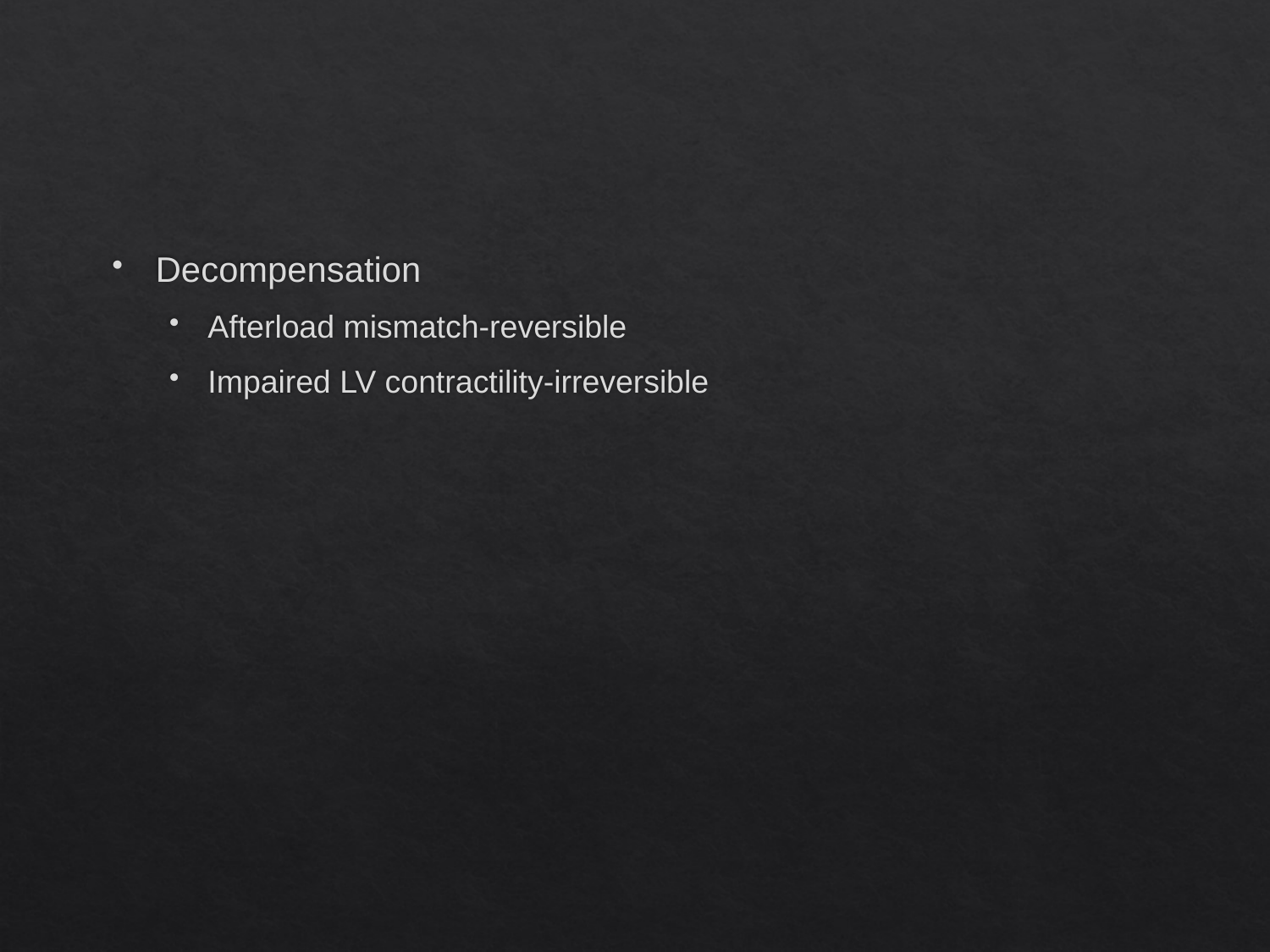

#
Decompensation
Afterload mismatch-reversible
Impaired LV contractility-irreversible